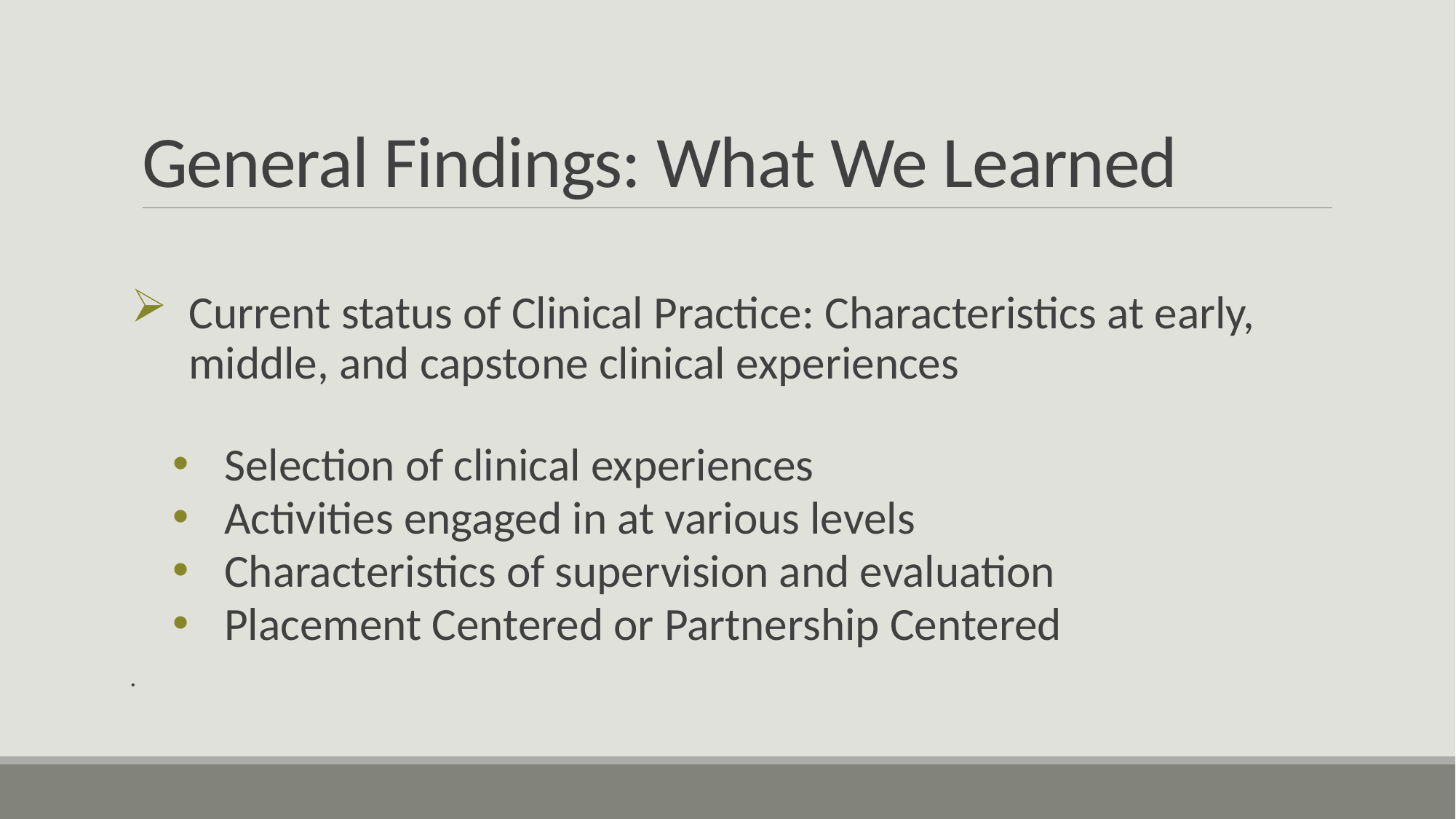

# General Findings: What We Learned

Current status of Clinical Practice: Characteristics at early, middle, and capstone clinical experiences
Selection of clinical experiences
Activities engaged in at various levels
Characteristics of supervision and evaluation
Placement Centered or Partnership Centered